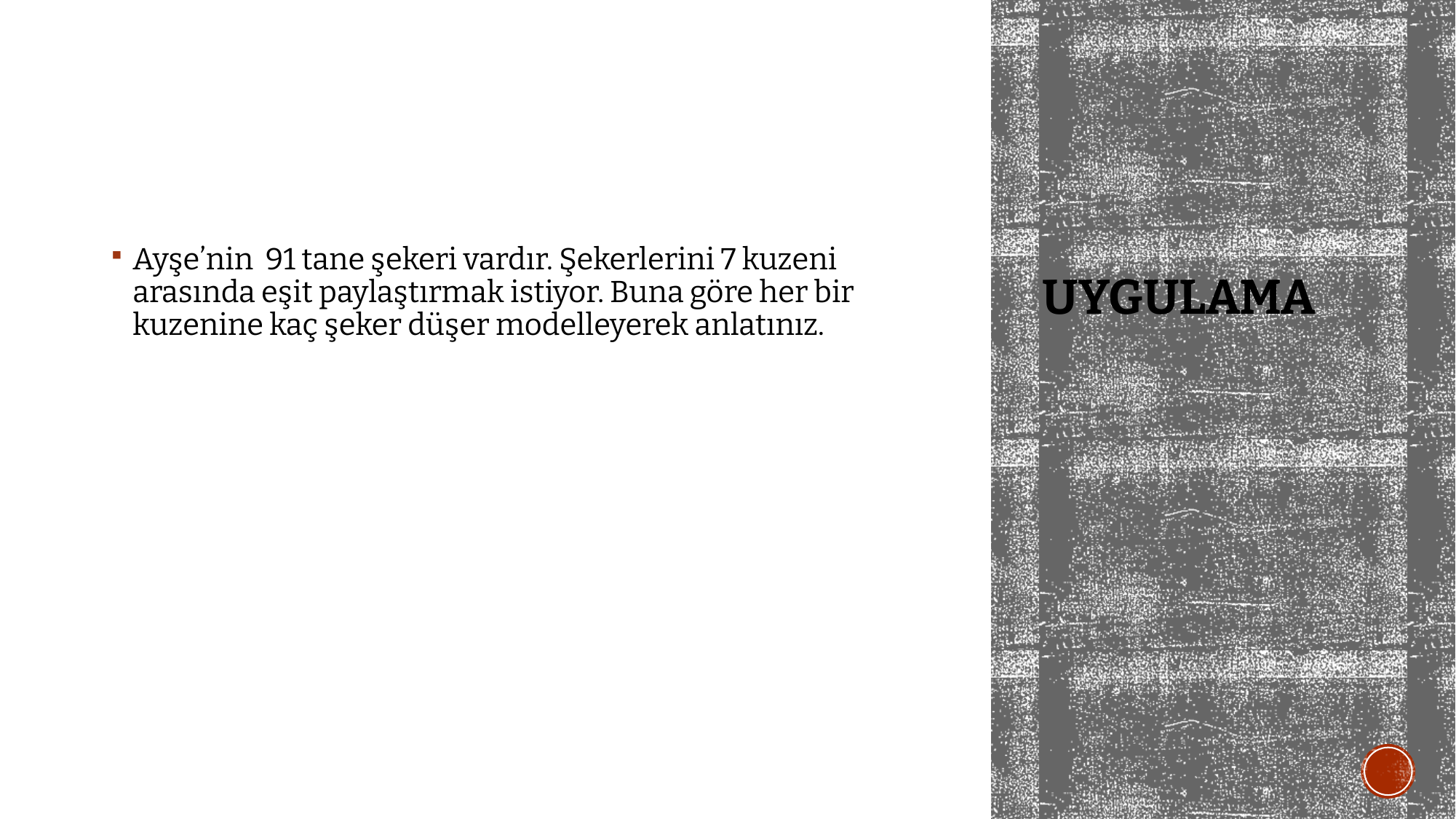

Ayşe’nin  91 tane şekeri vardır. Şekerlerini 7 kuzeni arasında eşit paylaştırmak istiyor. Buna göre her bir kuzenine kaç şeker düşer modelleyerek anlatınız.

# uygulama